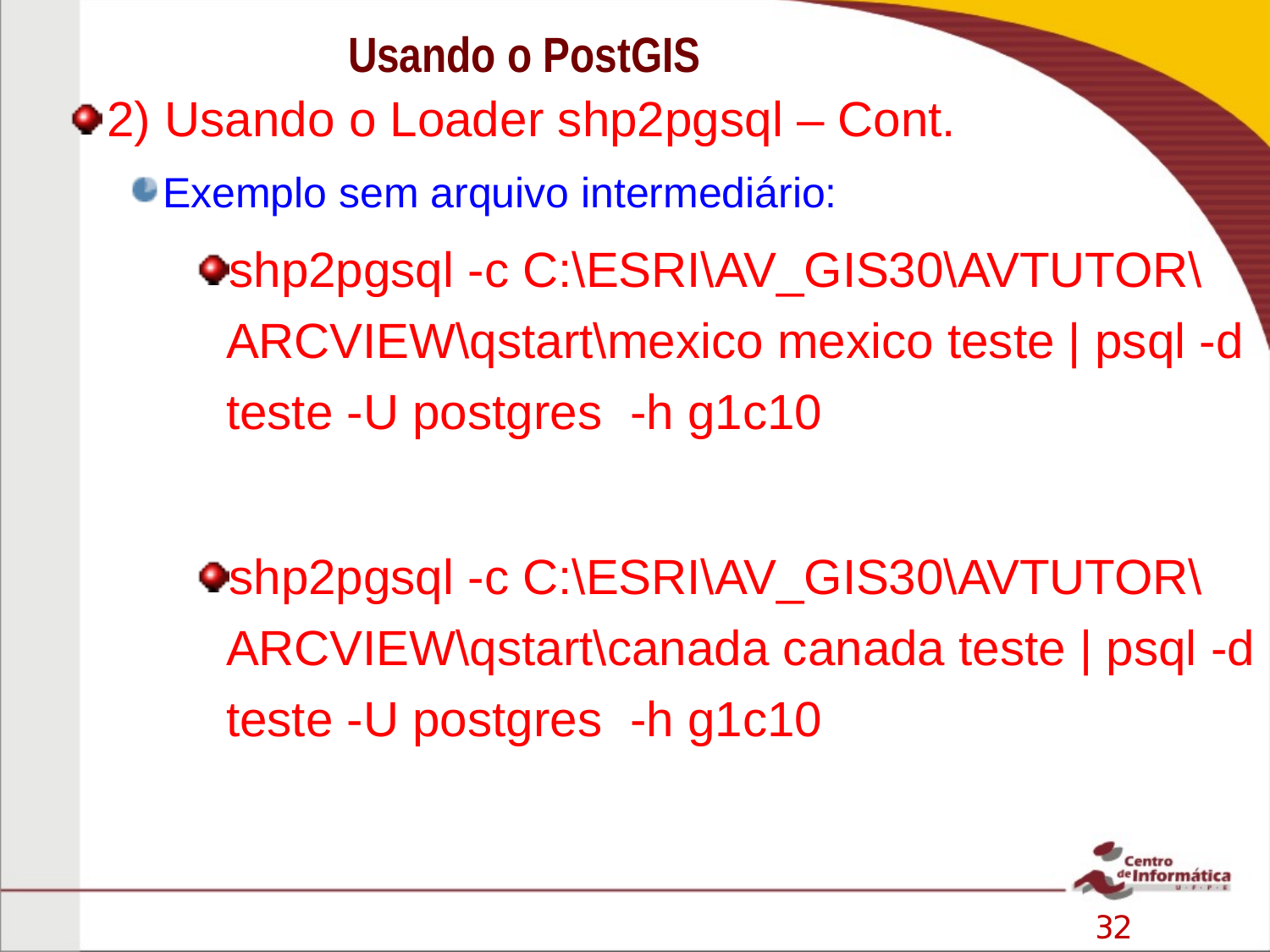

# Usando o PostGIS
2) Usando o Loader shp2pgsql – Cont.
Exemplo sem arquivo intermediário:
shp2pgsql -c C:\ESRI\AV_GIS30\AVTUTOR\ARCVIEW\qstart\mexico mexico teste | psql -d teste -U postgres  -h g1c10

shp2pgsql -c C:\ESRI\AV_GIS30\AVTUTOR\ARCVIEW\qstart\canada canada teste | psql -d teste -U postgres  -h g1c10